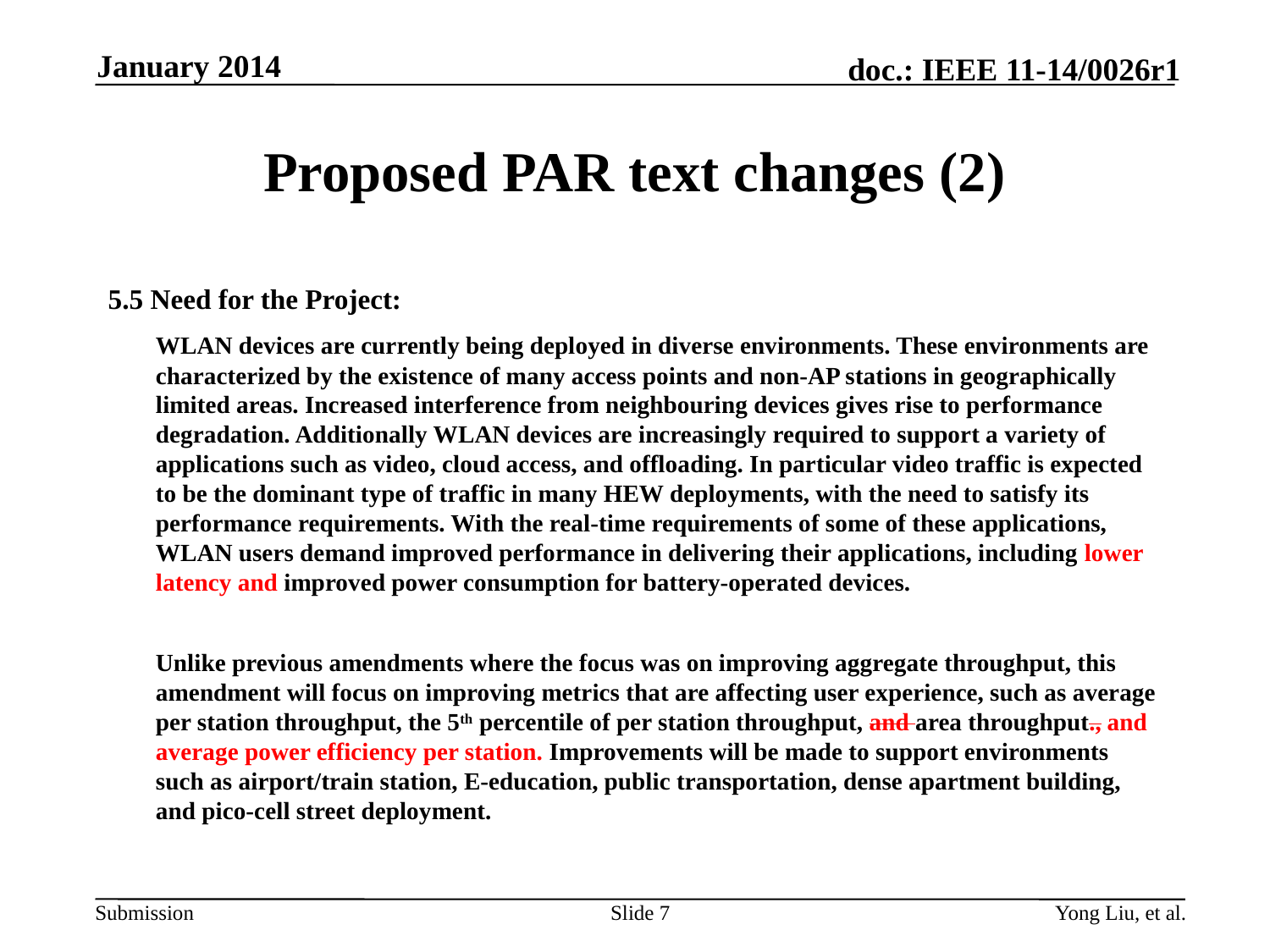

January 2014
# Proposed PAR text changes (2)
5.5 Need for the Project:
	WLAN devices are currently being deployed in diverse environments. These environments are characterized by the existence of many access points and non-AP stations in geographically limited areas. Increased interference from neighbouring devices gives rise to performance degradation. Additionally WLAN devices are increasingly required to support a variety of applications such as video, cloud access, and offloading. In particular video traffic is expected to be the dominant type of traffic in many HEW deployments, with the need to satisfy its performance requirements. With the real-time requirements of some of these applications, WLAN users demand improved performance in delivering their applications, including lower latency and improved power consumption for battery-operated devices.

	Unlike previous amendments where the focus was on improving aggregate throughput, this amendment will focus on improving metrics that are affecting user experience, such as average per station throughput, the 5th percentile of per station throughput, and area throughput., and average power efficiency per station. Improvements will be made to support environments such as airport/train station, E-education, public transportation, dense apartment building, and pico-cell street deployment.
Slide 7
Yong Liu, et al.